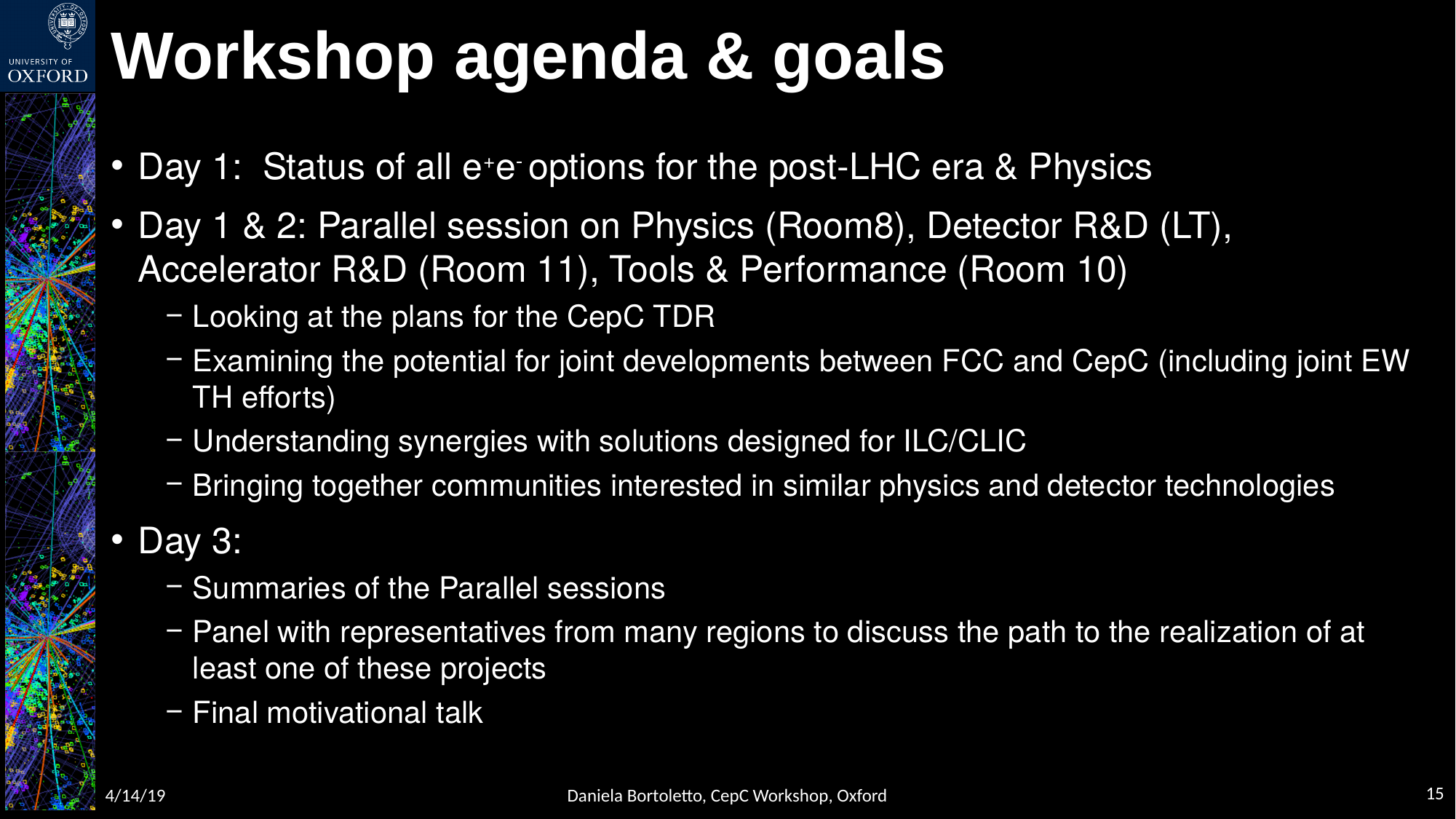

# Workshop agenda & goals
Day 1:  Status of all e+e- options for the post-LHC era & Physics
Day 1 & 2: Parallel session on Physics (Room8), Detector R&D (LT), Accelerator R&D (Room 11), Tools & Performance (Room 10)
Looking at the plans for the CepC TDR
Examining the potential for joint developments between FCC and CepC (including joint EW TH efforts)
Understanding synergies with solutions designed for ILC/CLIC
Bringing together communities interested in similar physics and detector technologies
Day 3:
Summaries of the Parallel sessions
Panel with representatives from many regions to discuss the path to the realization of at least one of these projects
Final motivational talk

15
Daniela Bortoletto, CepC Workshop, Oxford